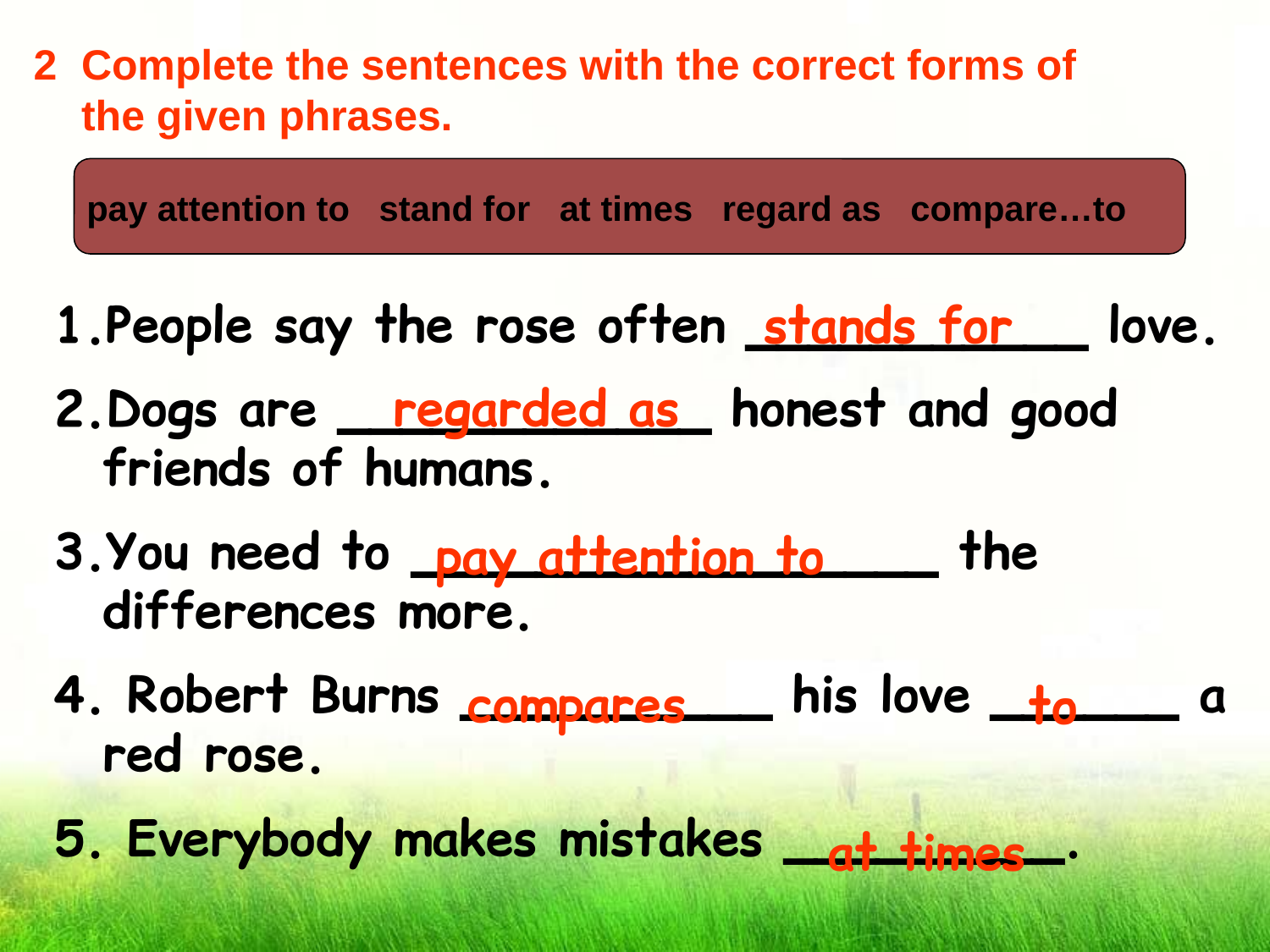

Complete the sentences with the correct forms of the given phrases.

pay attention to   stand for   at times   regard as   compare…to
People say the rose often ___________ love.
Dogs are ____________ honest and good friends of humans.
You need to _________________ the differences more.
 Robert Burns __________ his love ______ a red rose.
 Everybody makes mistakes _________.
stands for
regarded as
pay attention to
compares
to
at times